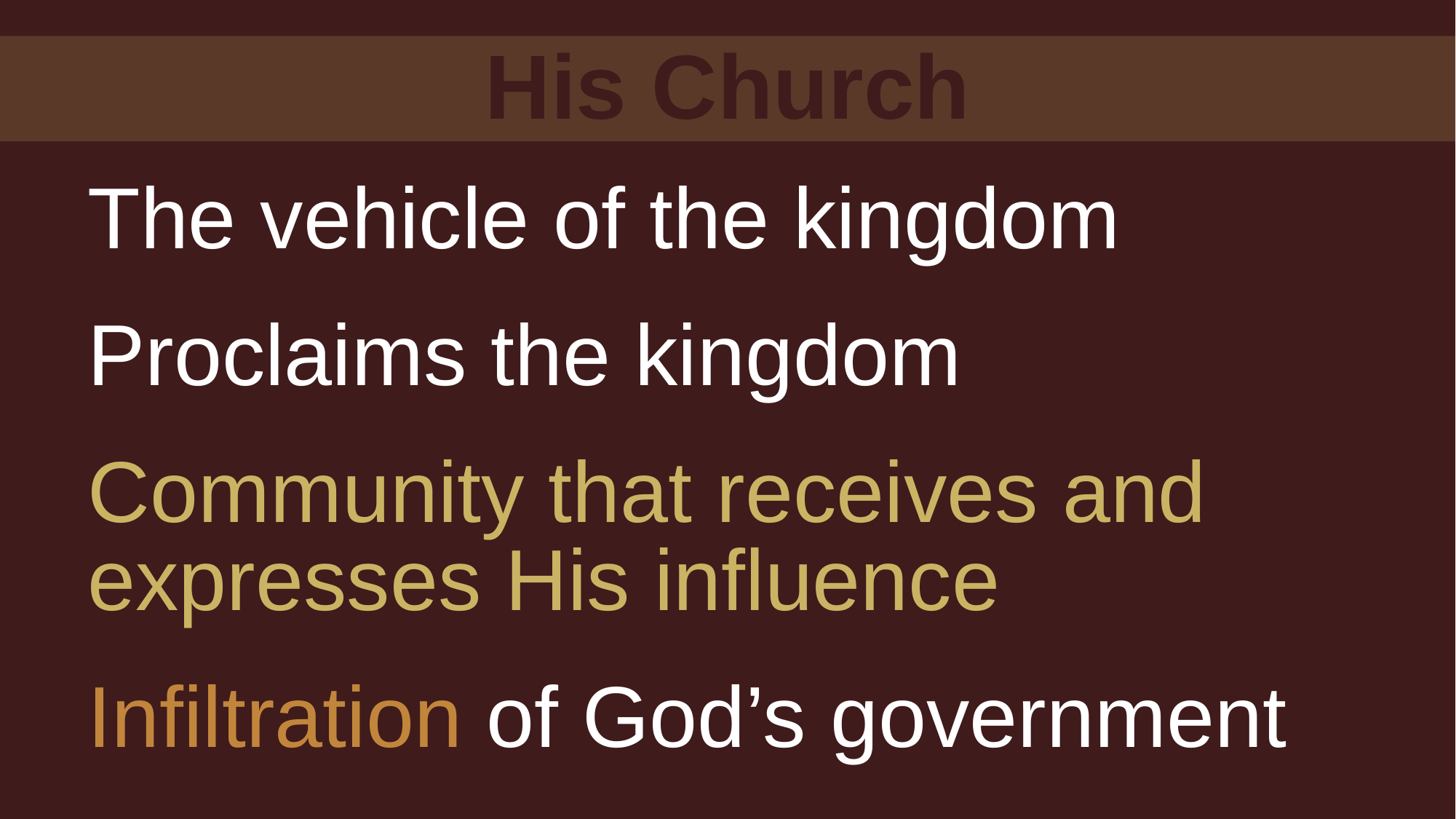

His Church
The vehicle of the kingdom
Proclaims the kingdom
Community that receives and expresses His influence
Infiltration of God’s government